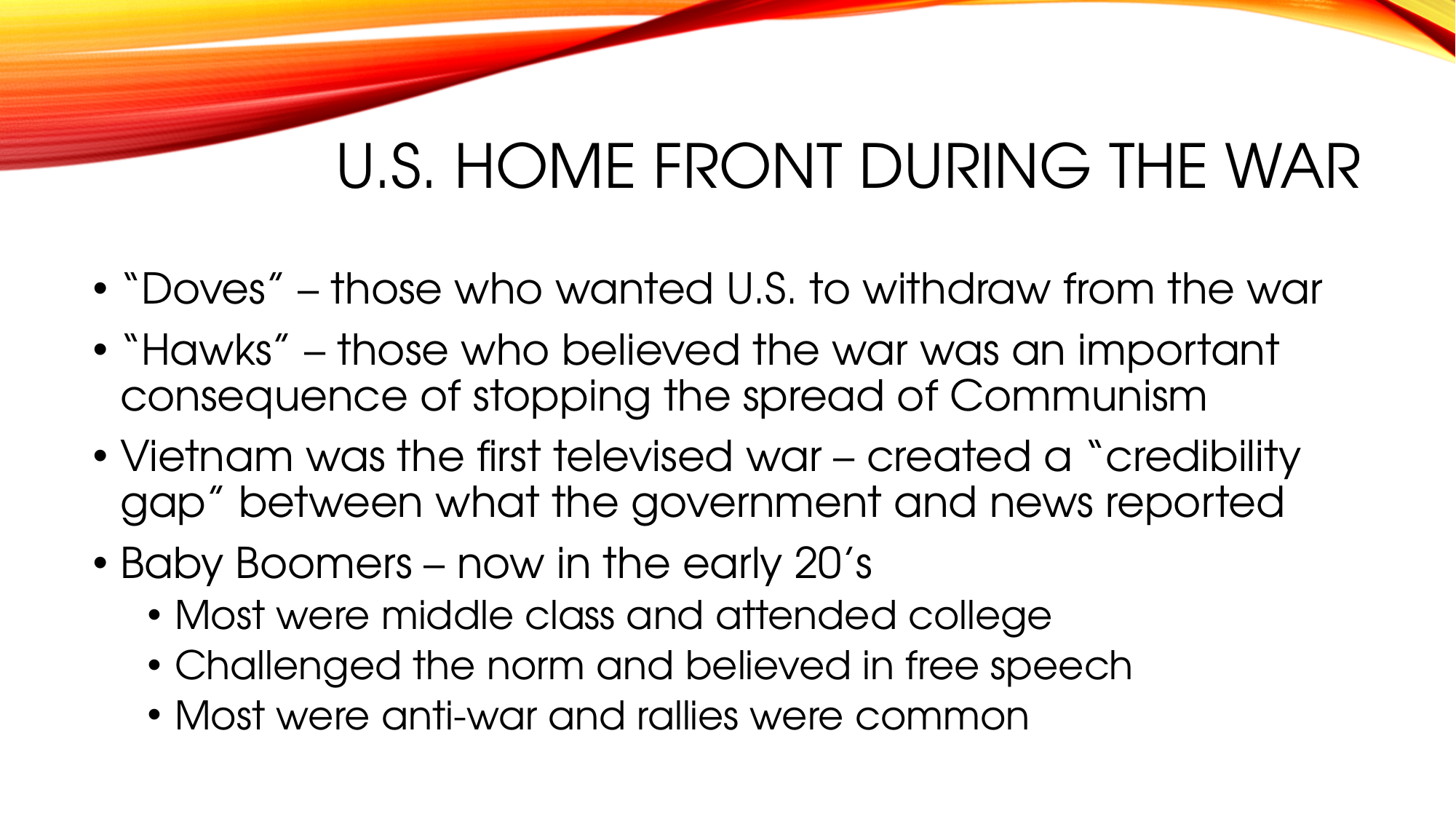

# U.S. home front during the war
“Doves” – those who wanted U.S. to withdraw from the war
“Hawks” – those who believed the war was an important consequence of stopping the spread of Communism
Vietnam was the first televised war – created a “credibility gap” between what the government and news reported
Baby Boomers – now in the early 20’s
Most were middle class and attended college
Challenged the norm and believed in free speech
Most were anti-war and rallies were common